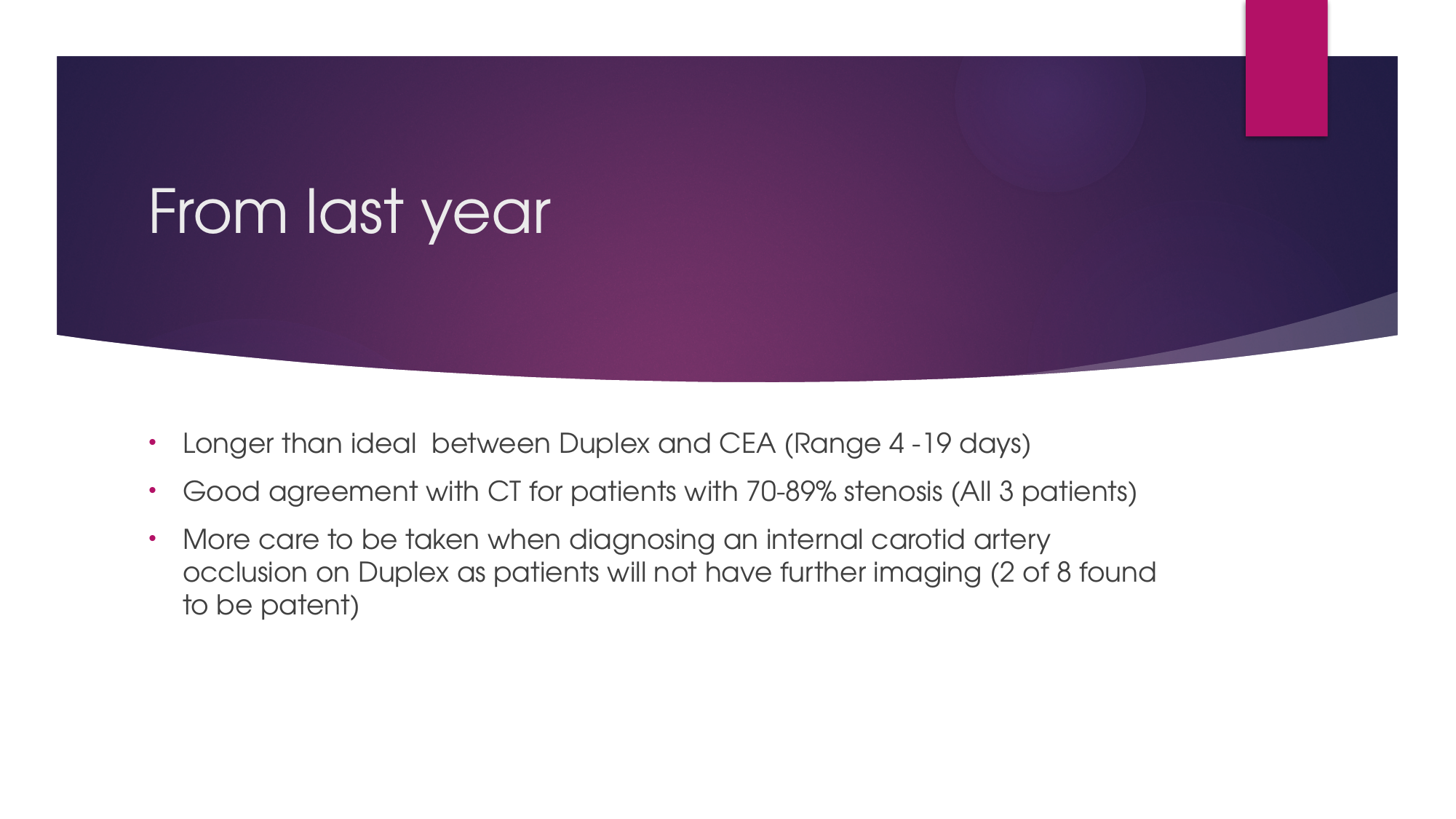

# From last year
Longer than ideal  between Duplex and CEA (Range 4 -19 days)
Good agreement with CT for patients with 70-89% stenosis (All 3 patients)
More care to be taken when diagnosing an internal carotid artery occlusion on Duplex as patients will not have further imaging (2 of 8 found to be patent)